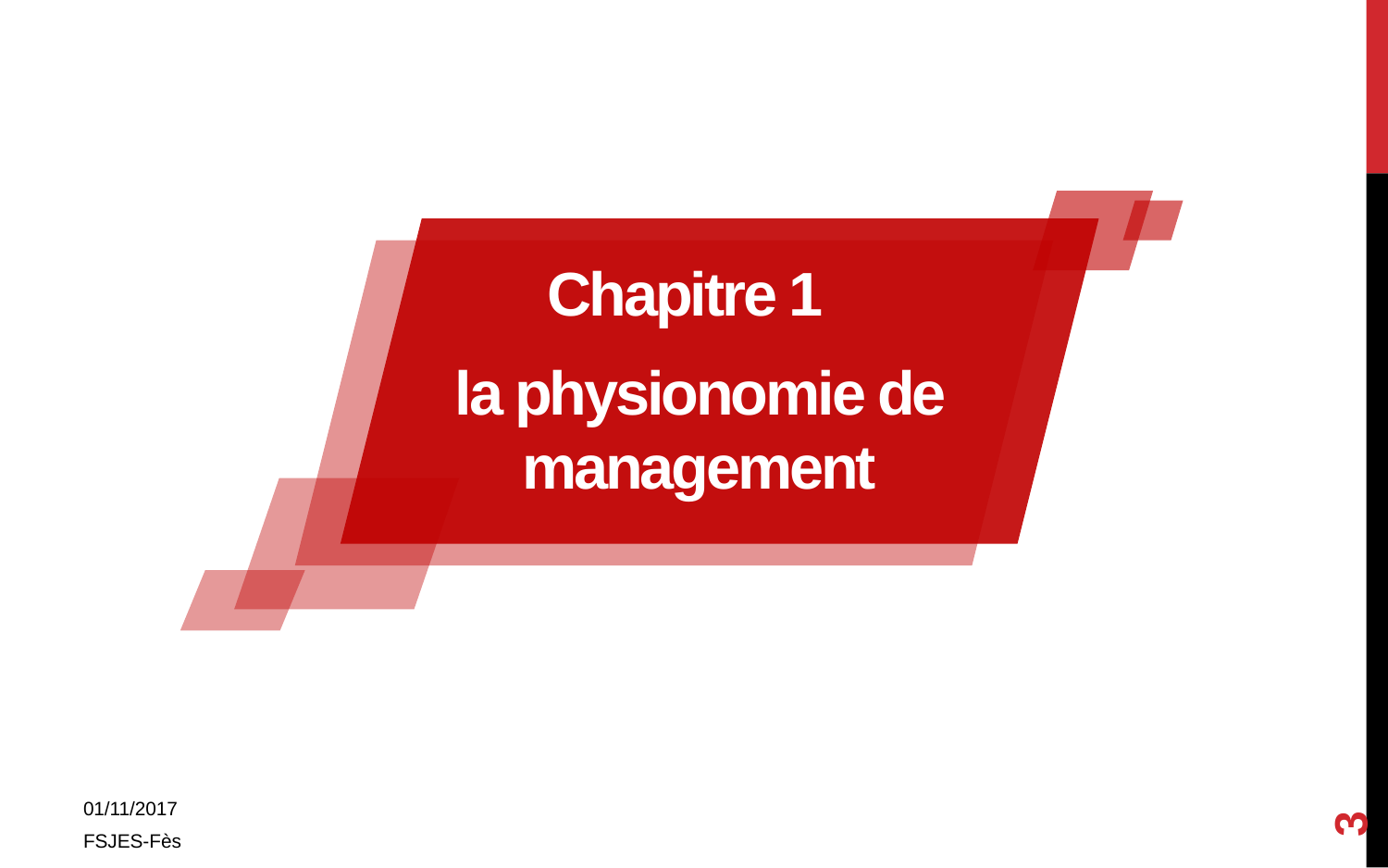

Chapitre 1
la physionomie de management

3
01/11/2017
FSJES-Fès